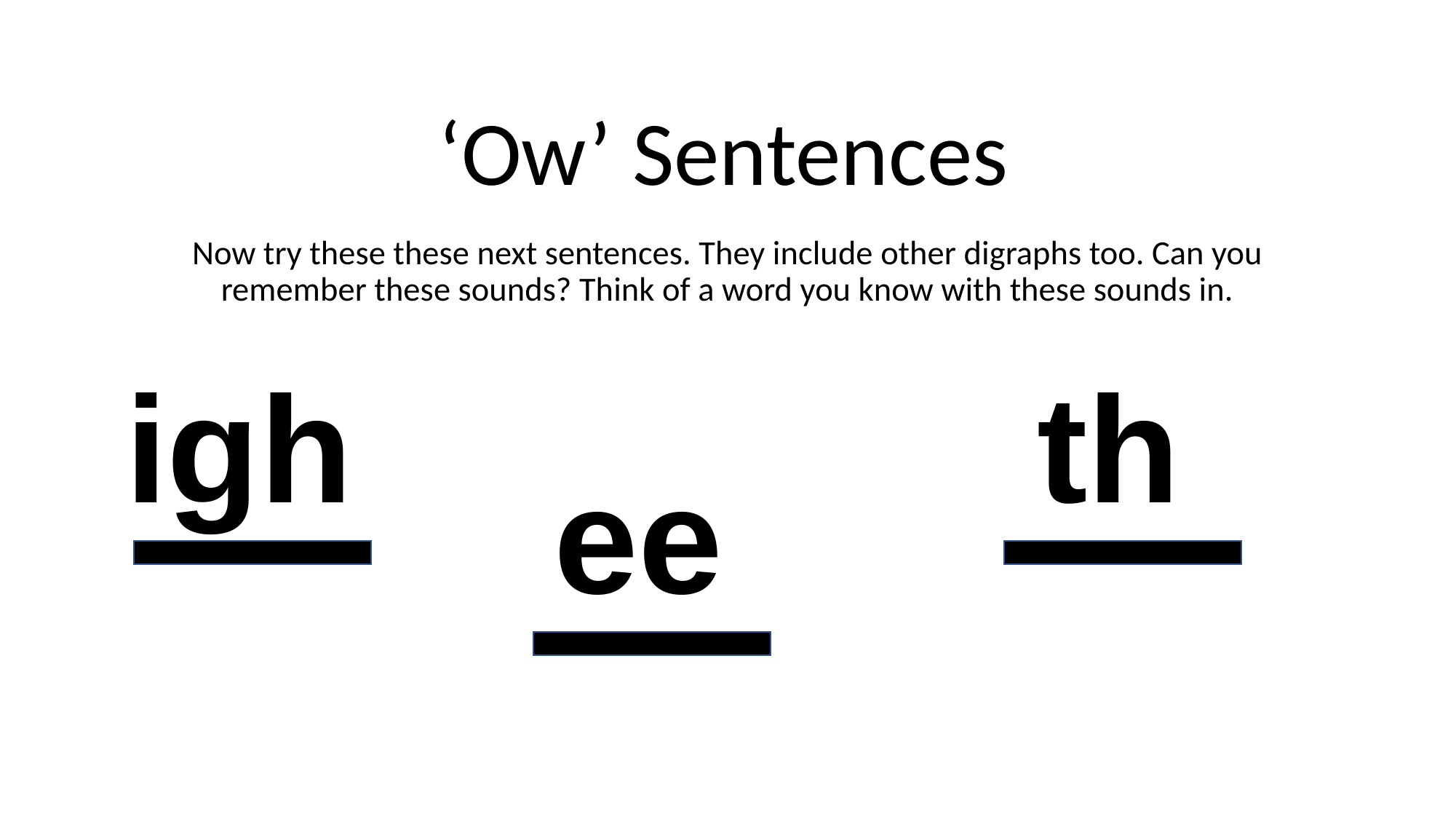

# ‘Ow’ Sentences

Now try these these next sentences. They include other digraphs too. Can you remember these sounds? Think of a word you know with these sounds in.
igh
th
ee